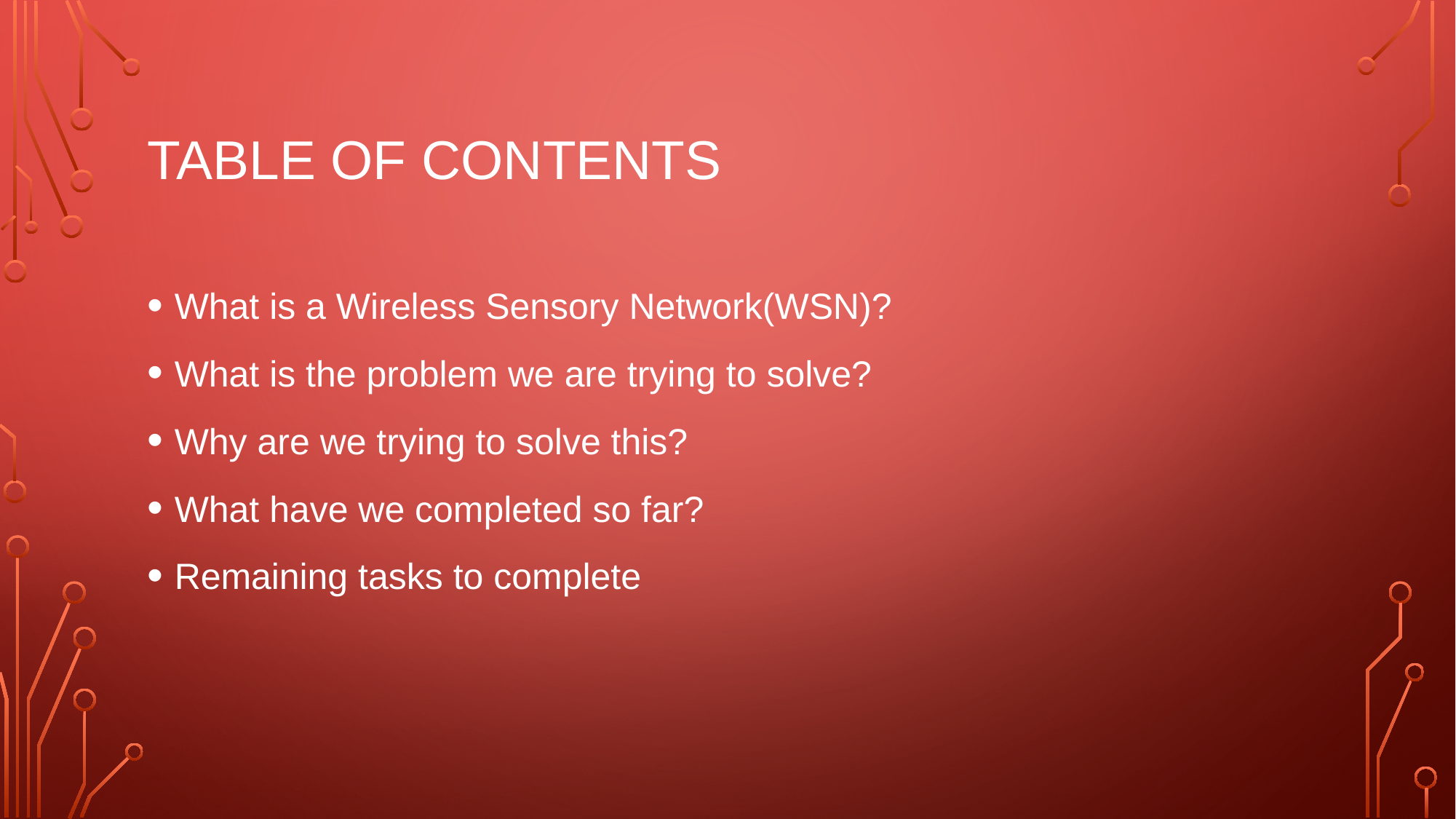

# Table of COntents
What is a Wireless Sensory Network(WSN)?
What is the problem we are trying to solve?
Why are we trying to solve this?
What have we completed so far?
Remaining tasks to complete